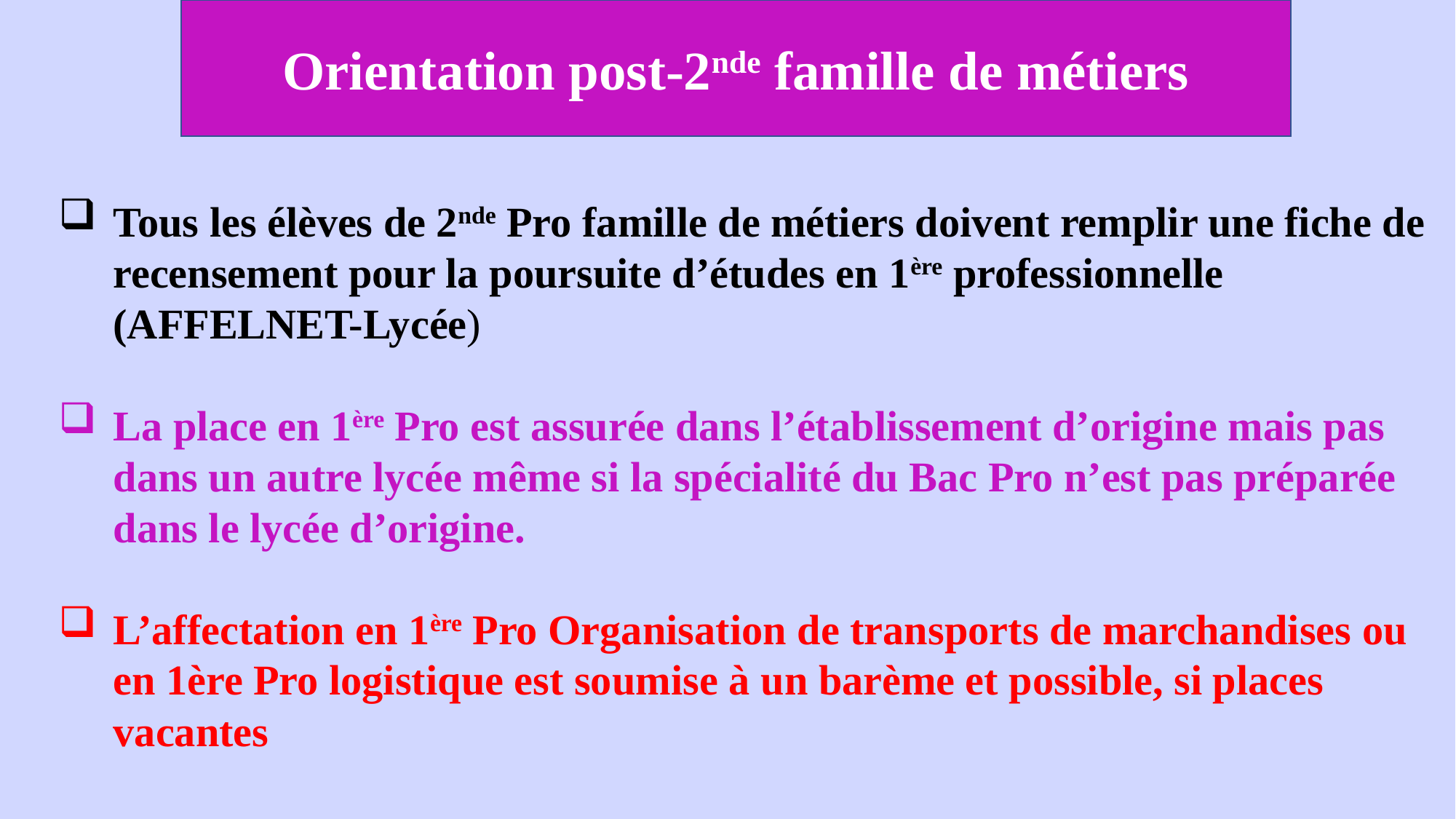

Orientation post-2nde famille de métiers
Tous les élèves de 2nde Pro famille de métiers doivent remplir une fiche de recensement pour la poursuite d’études en 1ère professionnelle (AFFELNET-Lycée)

La place en 1ère Pro est assurée dans l’établissement d’origine mais pas dans un autre lycée même si la spécialité du Bac Pro n’est pas préparée dans le lycée d’origine.

L’affectation en 1ère Pro Organisation de transports de marchandises ou en 1ère Pro logistique est soumise à un barème et possible, si places vacantes